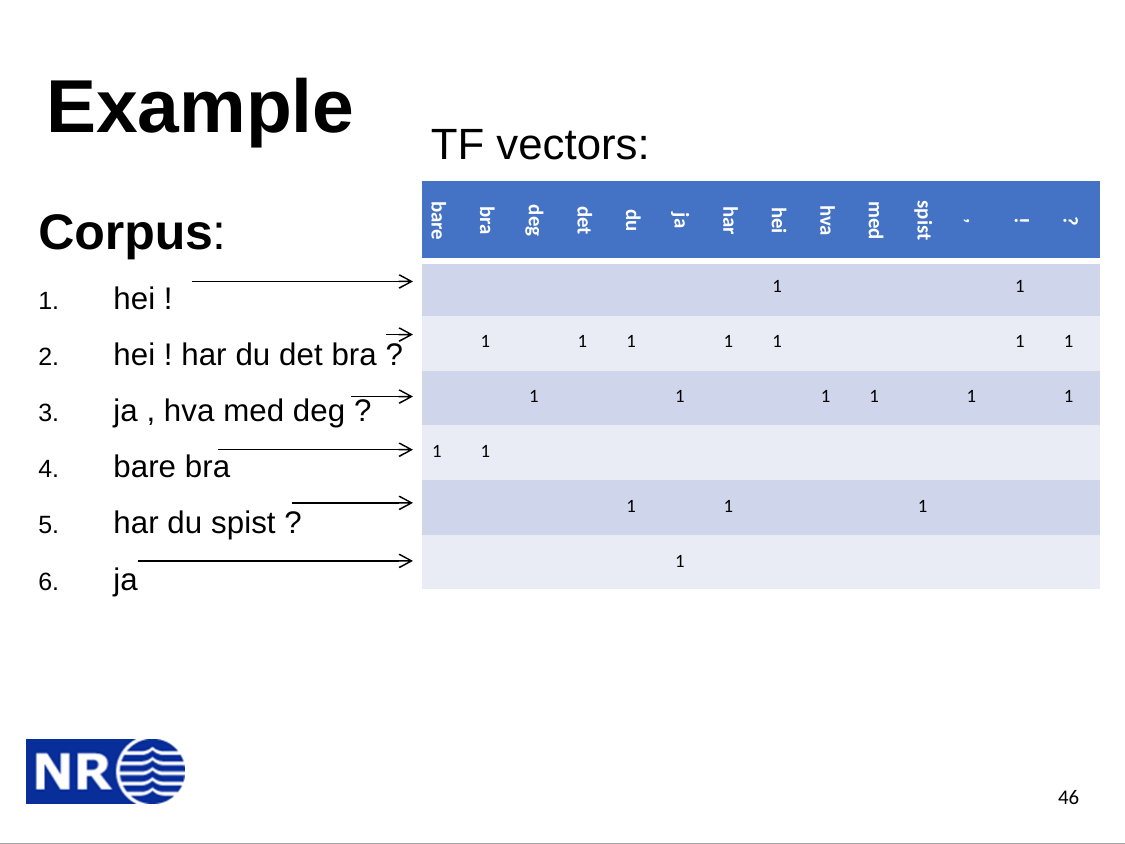

# Example
TF vectors:
| bare | bra | deg | det | du | ja | har | hei | hva | med | spist | , | ! | ? |
| --- | --- | --- | --- | --- | --- | --- | --- | --- | --- | --- | --- | --- | --- |
|  |  |  |  |  |  |  | 1 |  |  |  |  | 1 |  |
|  | 1 |  | 1 | 1 |  | 1 | 1 |  |  |  |  | 1 | 1 |
|  |  | 1 |  |  | 1 |  |  | 1 | 1 |  | 1 |  | 1 |
| 1 | 1 |  |  |  |  |  |  |  |  |  |  |  |  |
|  |  |  |  | 1 |  | 1 |  |  |  | 1 |  |  |  |
|  |  |  |  |  | 1 |  |  |  |  |  |  |  |  |
Corpus:
hei !
hei ! har du det bra ?
ja , hva med deg ?
bare bra
har du spist ?
ja
46